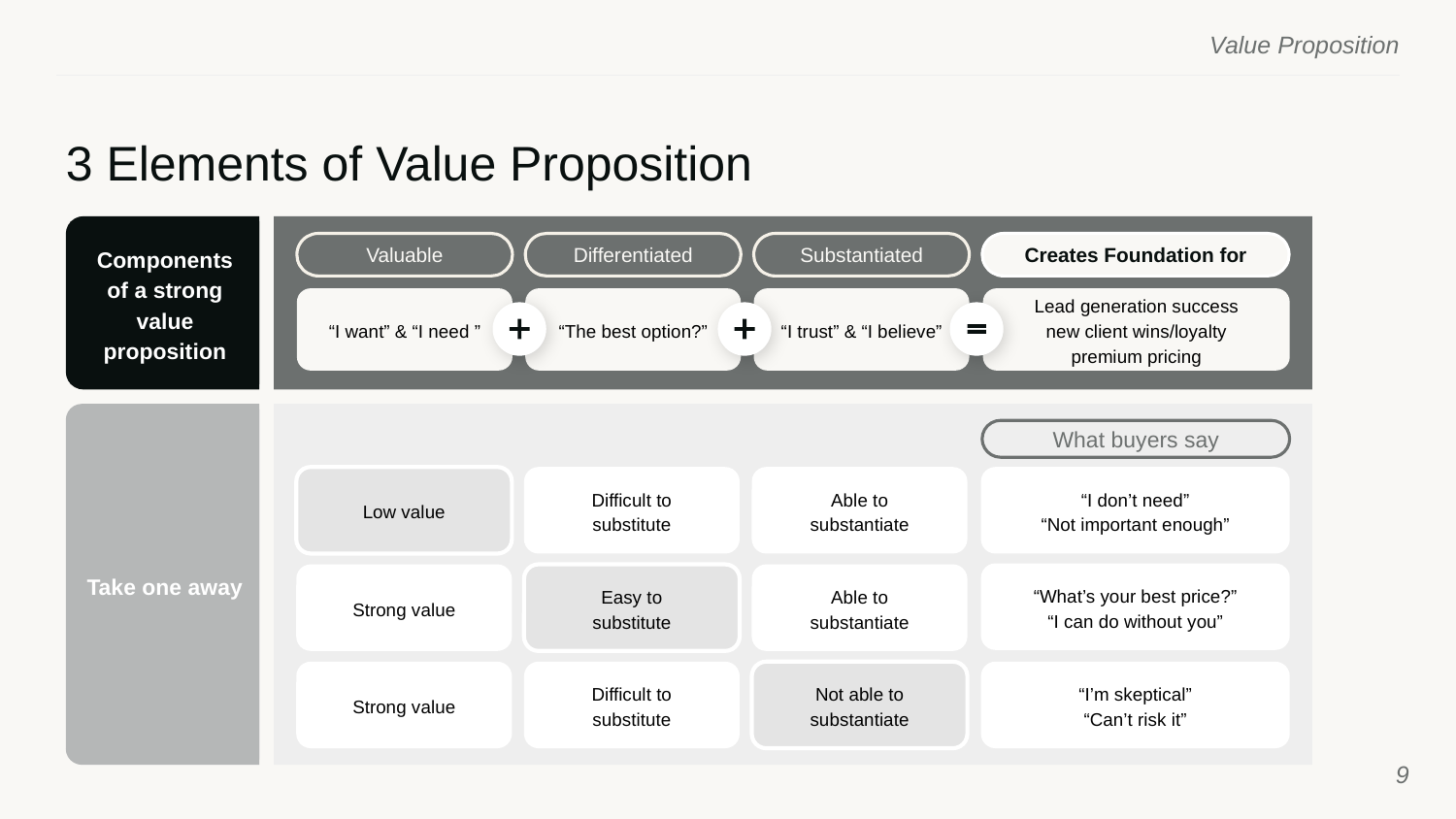

# 3 Elements of Value Proposition

Components of a strong value proposition
Valuable
Differentiated
Substantiated
Creates Foundation for
“I want” & “I need ”
“The best option?”
“I trust” & “I believe”
Lead generation success
new client wins/loyalty
premium pricing

Take one away
What buyers say
Low value
Difficult to
substitute
Able to
substantiate
“I don’t need”
“Not important enough”

“What’s your best price?”
“I can do without you”
Strong value
Easy to
substitute
Able to
substantiate
9
Strong value
Difficult to
substitute
Not able to
substantiate
“I’m skeptical”
“Can’t risk it”
9